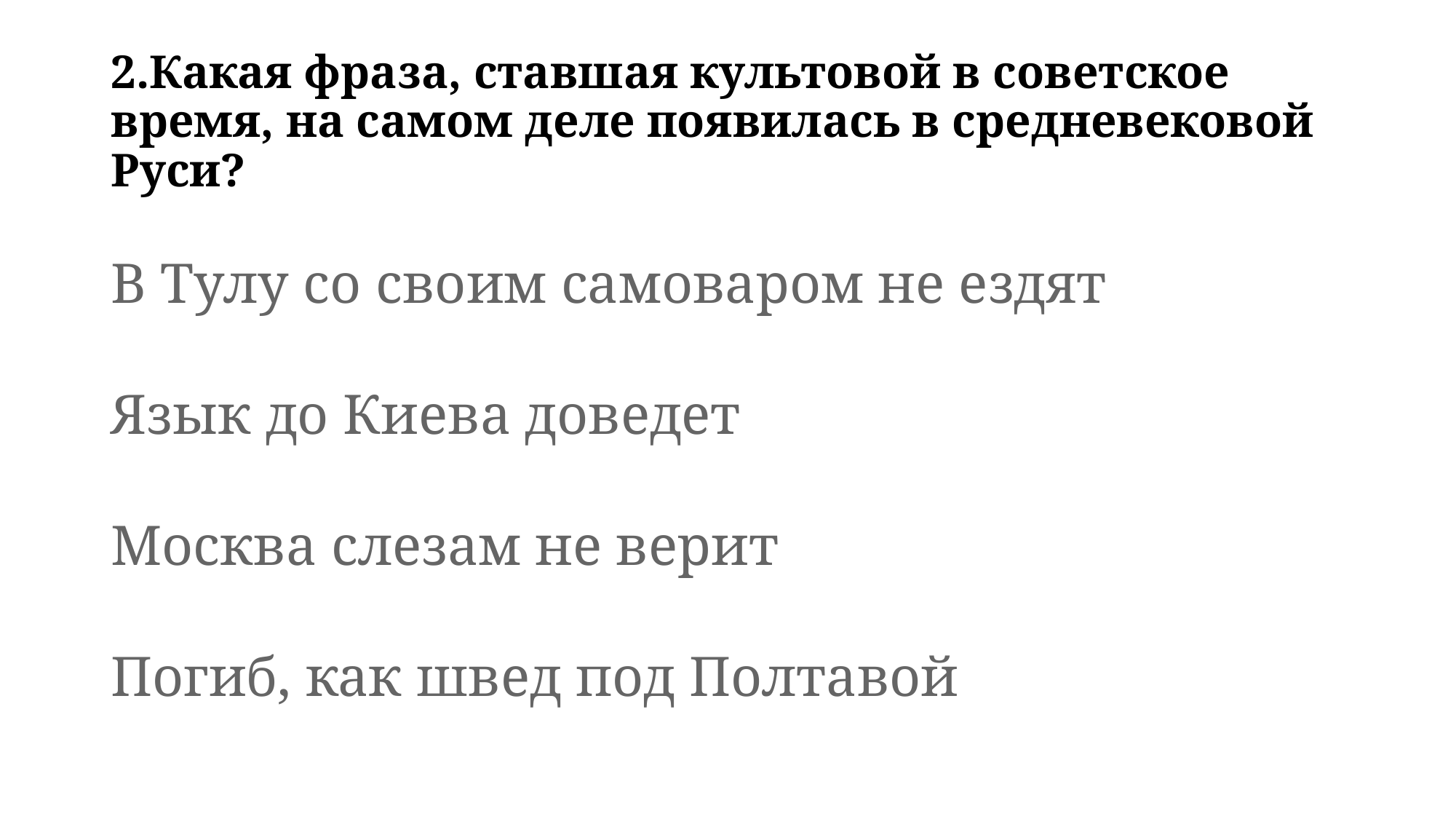

# 2.Какая фраза, ставшая культовой в советское время, на самом деле появилась в средневековой Руси?
В Тулу со своим самоваром не ездят

Язык до Киева доведет

Москва слезам не верит

Погиб, как швед под Полтавой